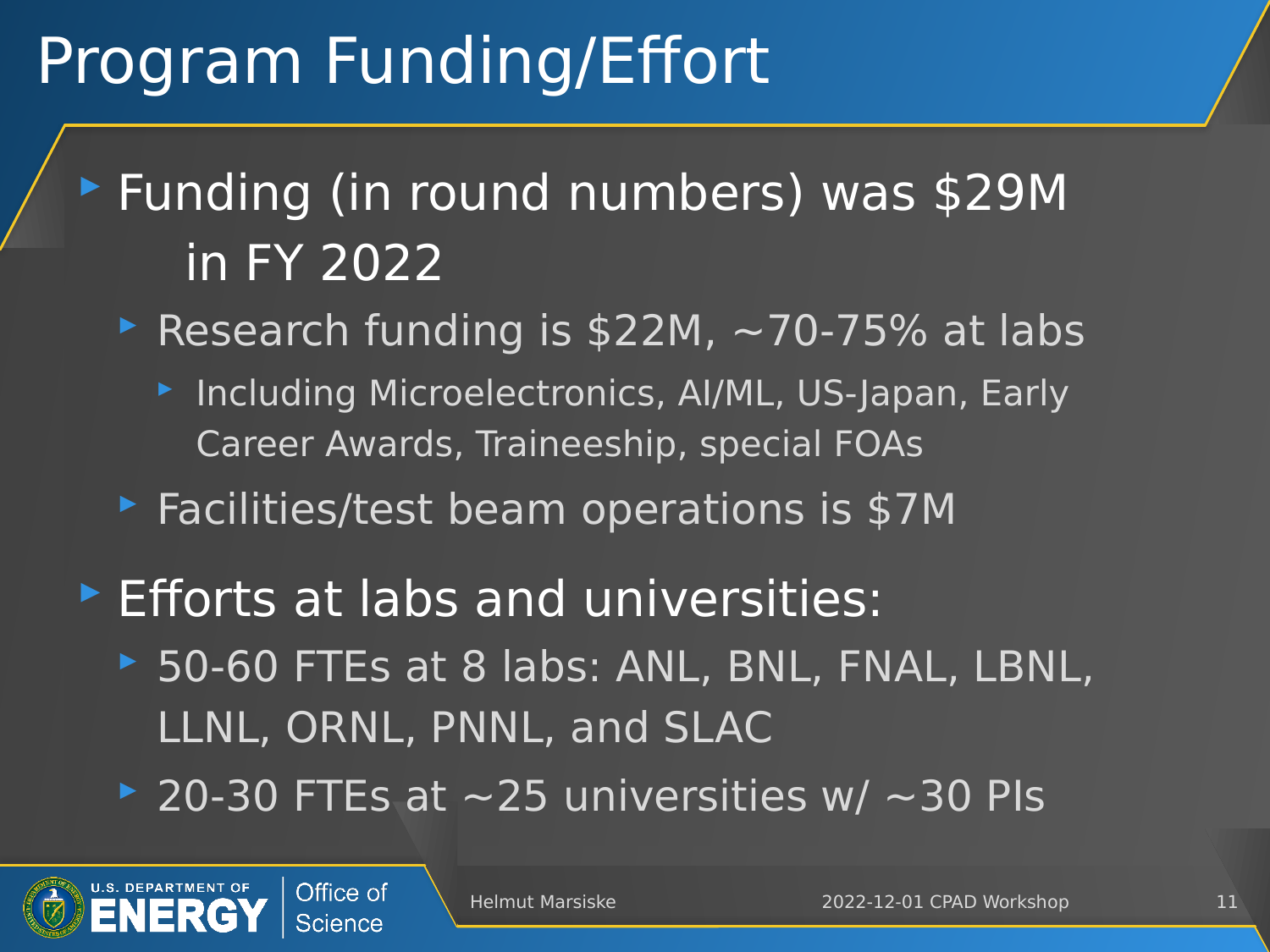

# Program Funding/Effort
Funding (in round numbers) was $29M           in FY 2022
Research funding is $22M, ~70-75% at labs
Including Microelectronics, AI/ML, US-Japan, Early Career Awards, Traineeship, special FOAs
Facilities/test beam operations is $7M
Efforts at labs and universities:
50-60 FTEs at 8 labs: ANL, BNL, FNAL, LBNL, LLNL, ORNL, PNNL, and SLAC
20-30 FTEs at ~25 universities w/ ~30 PIs

Helmut Marsiske
2022-12-01 CPAD Workshop
11